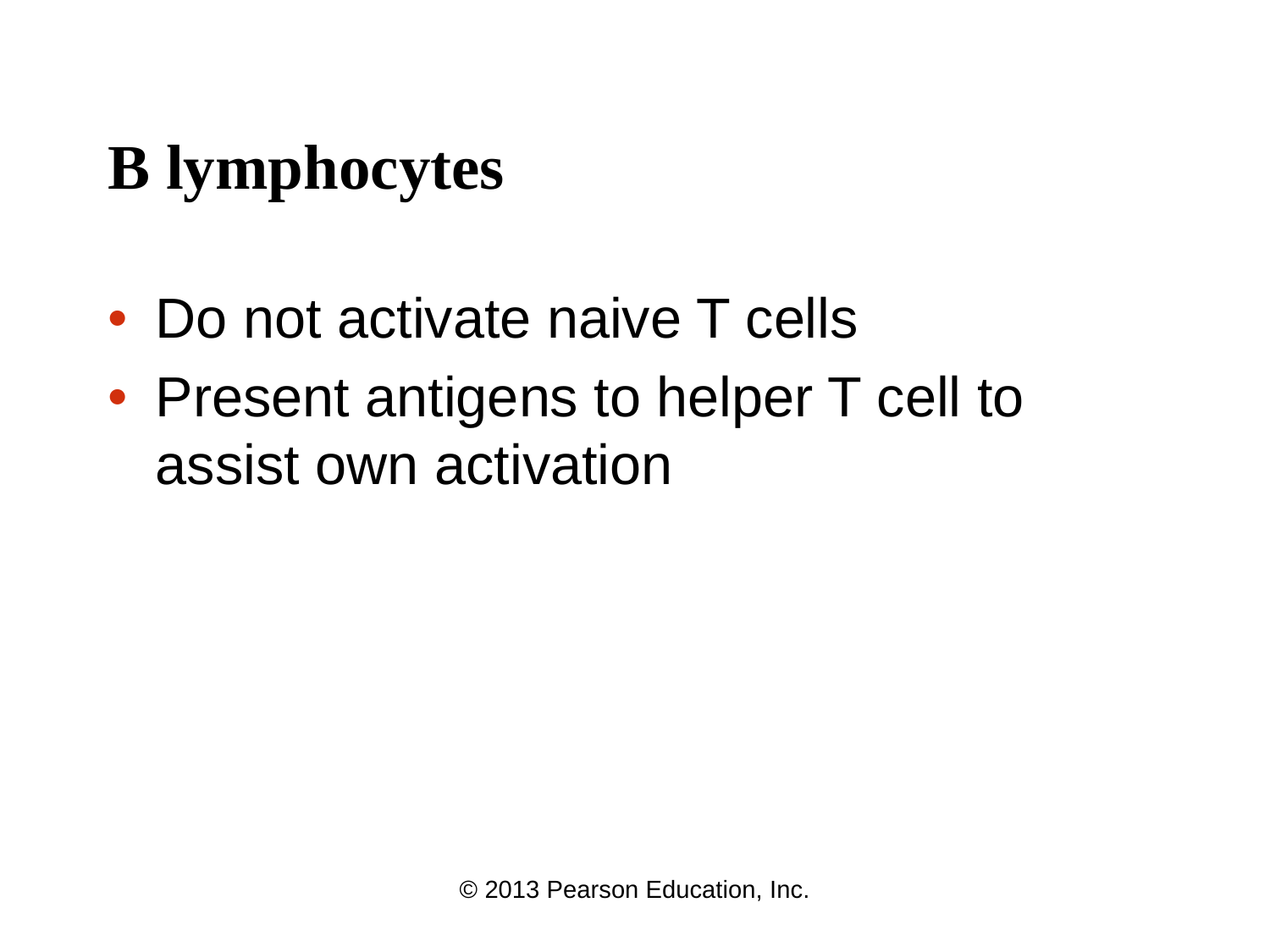

# B lymphocytes
Do not activate naive T cells
Present antigens to helper T cell to assist own activation
© 2013 Pearson Education, Inc.